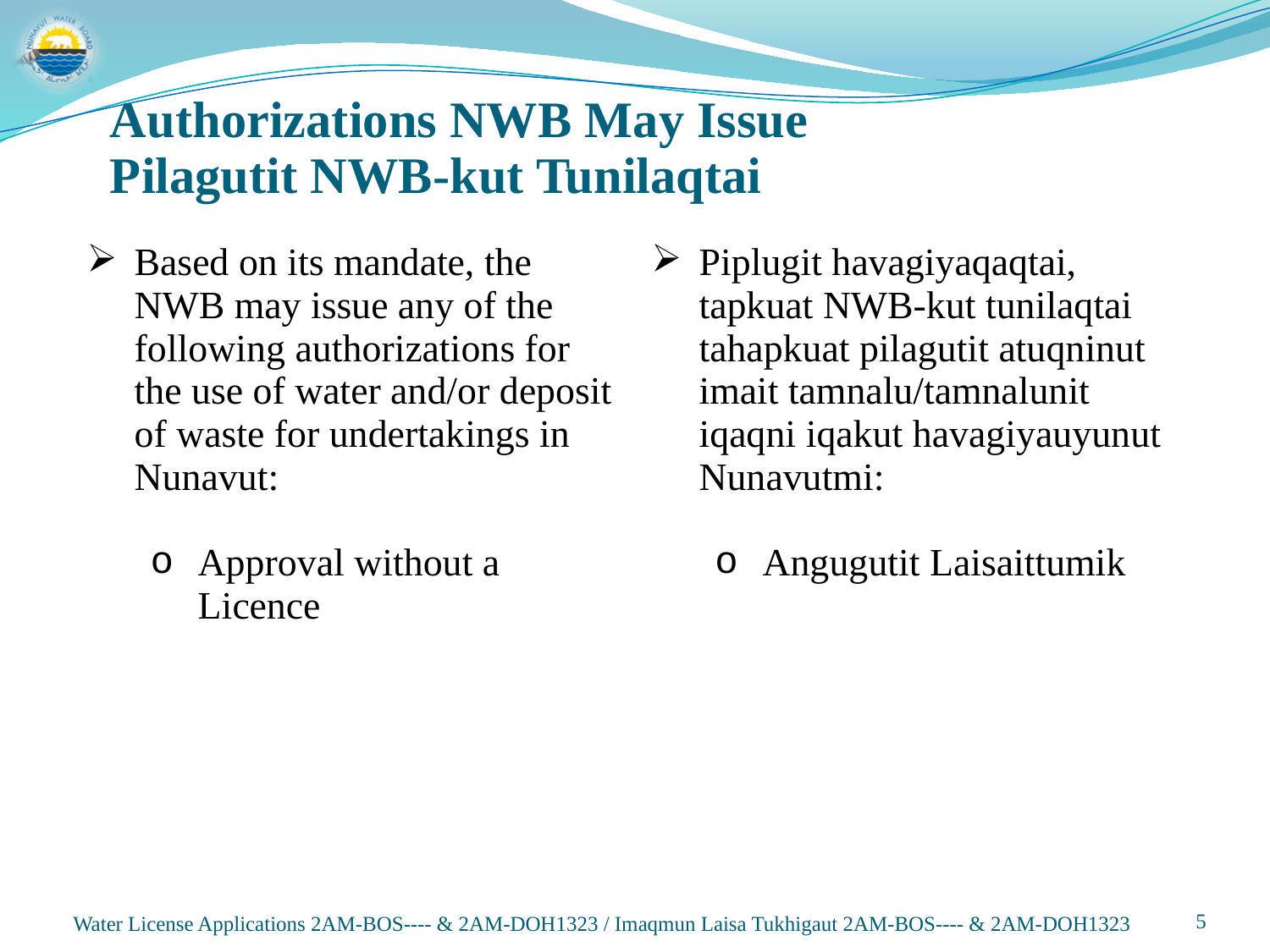

Authorizations NWB May Issue
Pilagutit NWB-kut Tunilaqtai
| Based on its mandate, the NWB may issue any of the following authorizations for the use of water and/or deposit of waste for undertakings in Nunavut: Approval without a Licence | Piplugit havagiyaqaqtai, tapkuat NWB-kut tunilaqtai tahapkuat pilagutit atuqninut imait tamnalu/tamnalunit iqaqni iqakut havagiyauyunut Nunavutmi: Angugutit Laisaittumik |
| --- | --- |
Water License Applications 2AM-BOS---- & 2AM-DOH1323 / Imaqmun Laisa Tukhigaut 2AM-BOS---- & 2AM-DOH1323
5